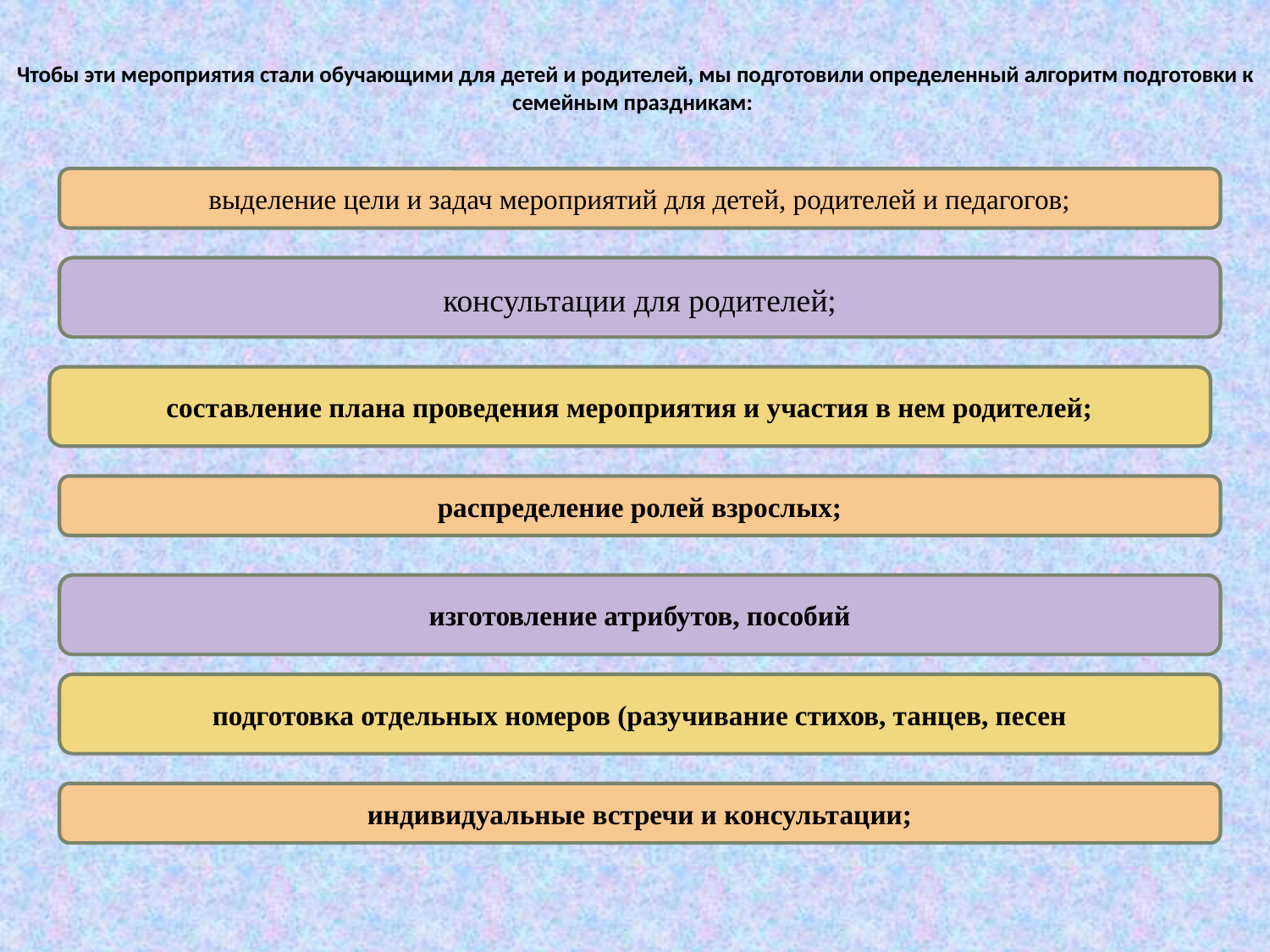

Чтобы эти мероприятия стали обучающими для детей и родителей, мы подготовили определенный алгоритм подготовки к семейным праздникам:

выделение цели и задач мероприятий для детей, родителей и педагогов;

консультации для родителей;

составление плана проведения мероприятия и участия в нем родителей;

распределение ролей взрослых;

изготовление атрибутов, пособий
подготовка отдельных номеров (разучивание стихов, танцев, песен

индивидуальные встречи и консультации;